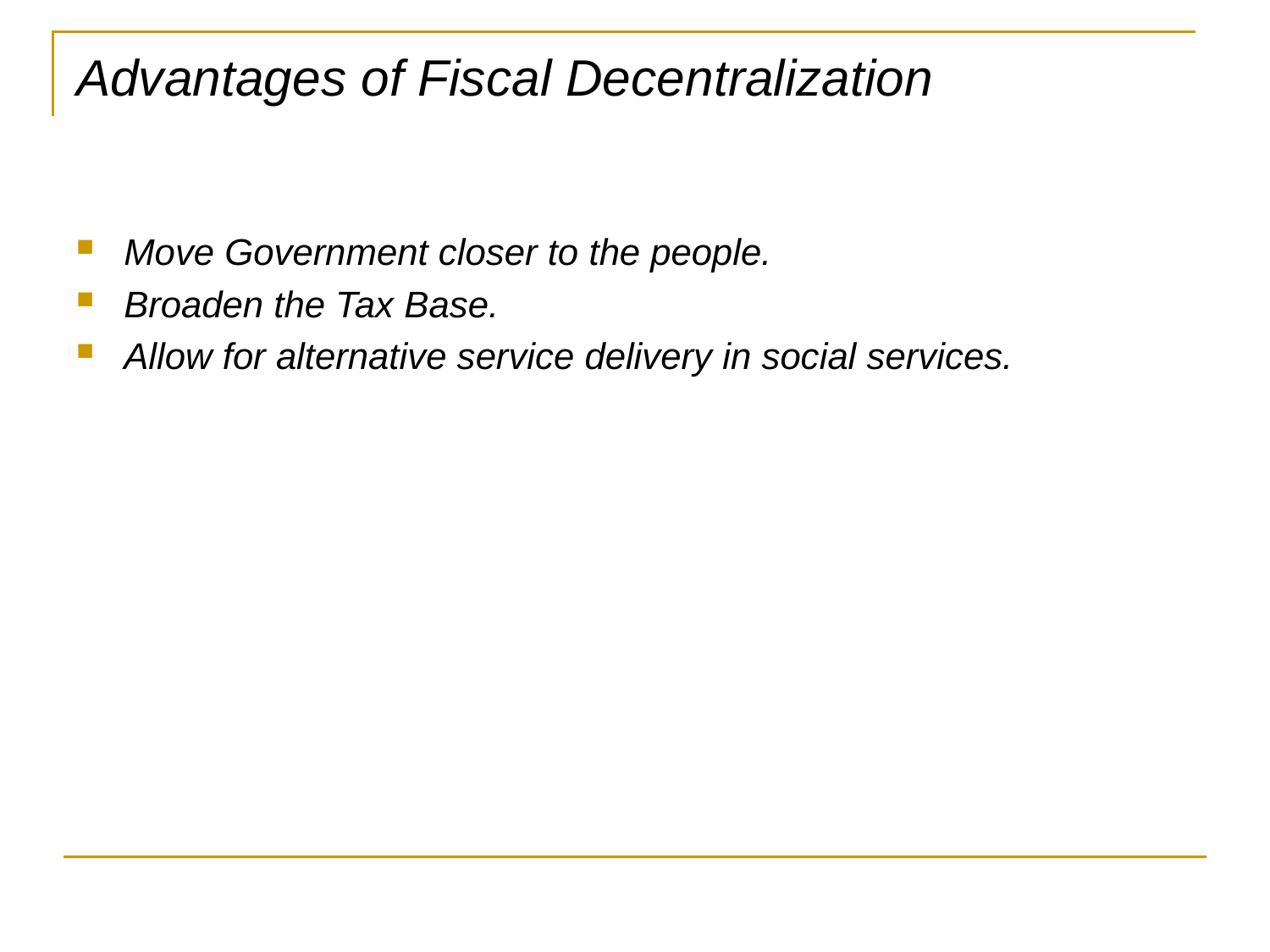

# Advantages of Fiscal Decentralization
Move Government closer to the people.
Broaden the Tax Base.
Allow for alternative service delivery in social services.